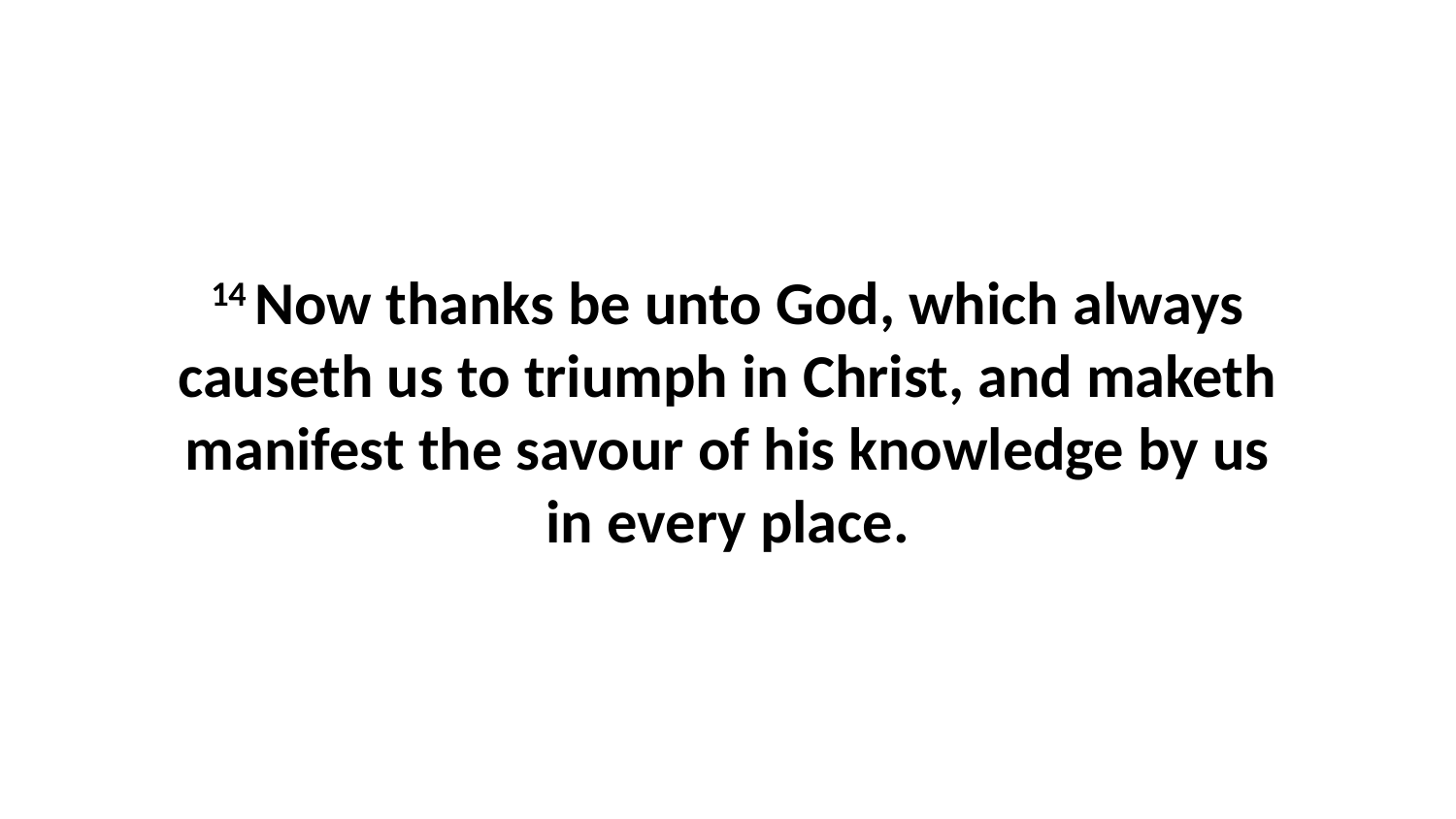

14 Now thanks be unto God, which always causeth us to triumph in Christ, and maketh manifest the savour of his knowledge by us in every place.